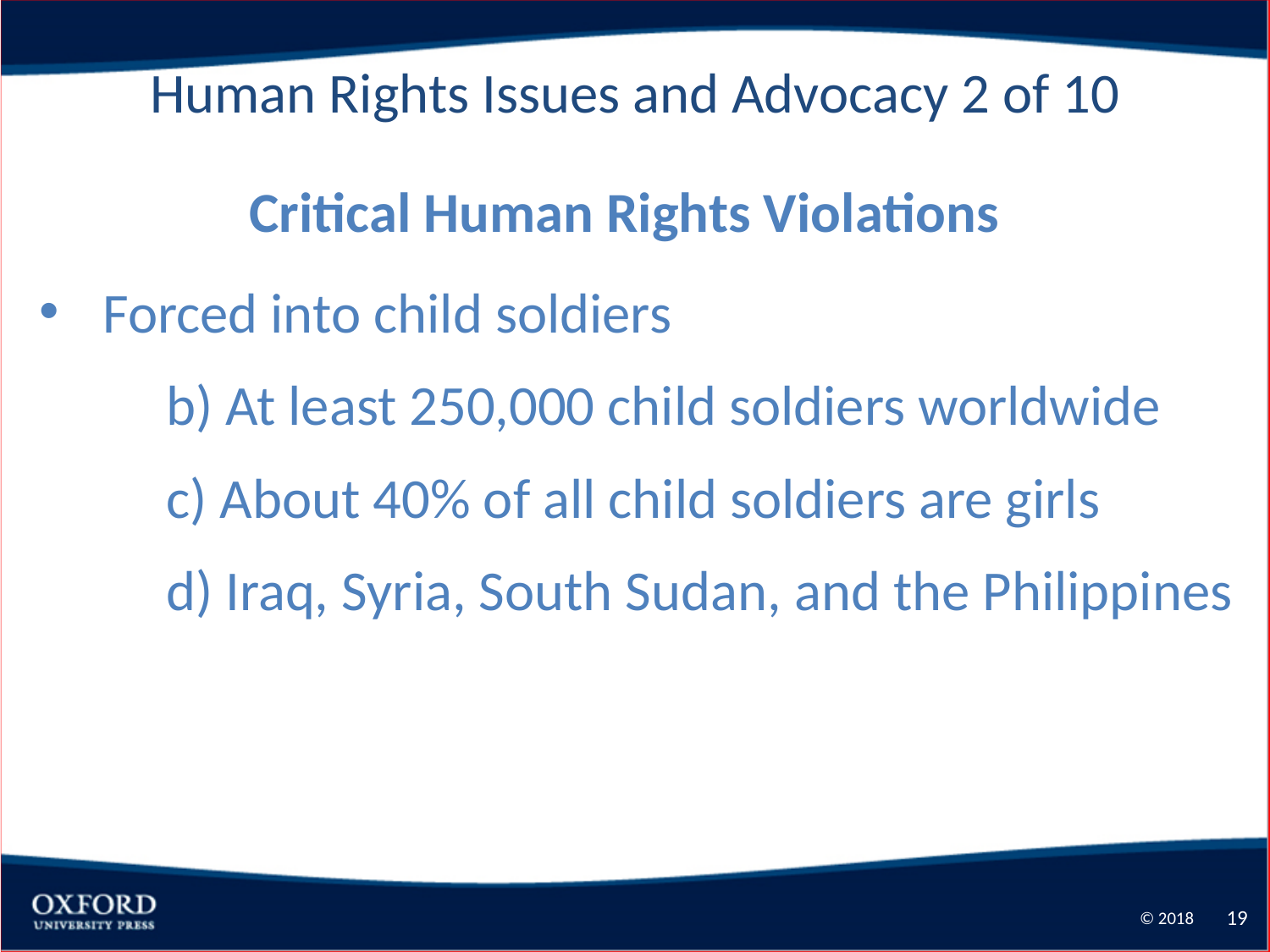

Human Rights Issues and Advocacy 2 of 10
Critical Human Rights Violations
Forced into child soldiers
	b) At least 250,000 child soldiers worldwide
	c) About 40% of all child soldiers are girls
	d) Iraq, Syria, South Sudan, and the Philippines